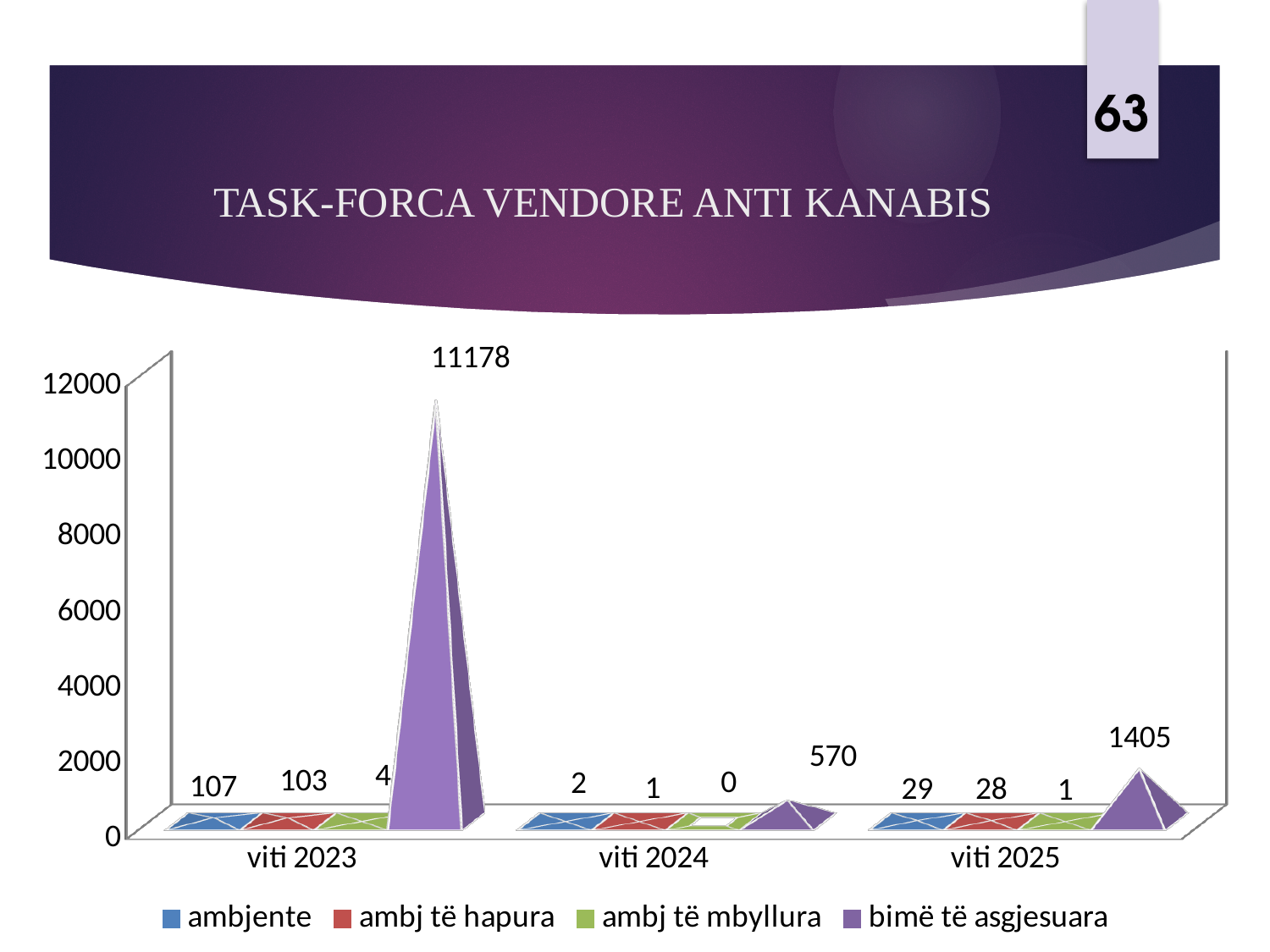

63
# TASK-FORCA VENDORE ANTI KANABIS

[unsupported chart]